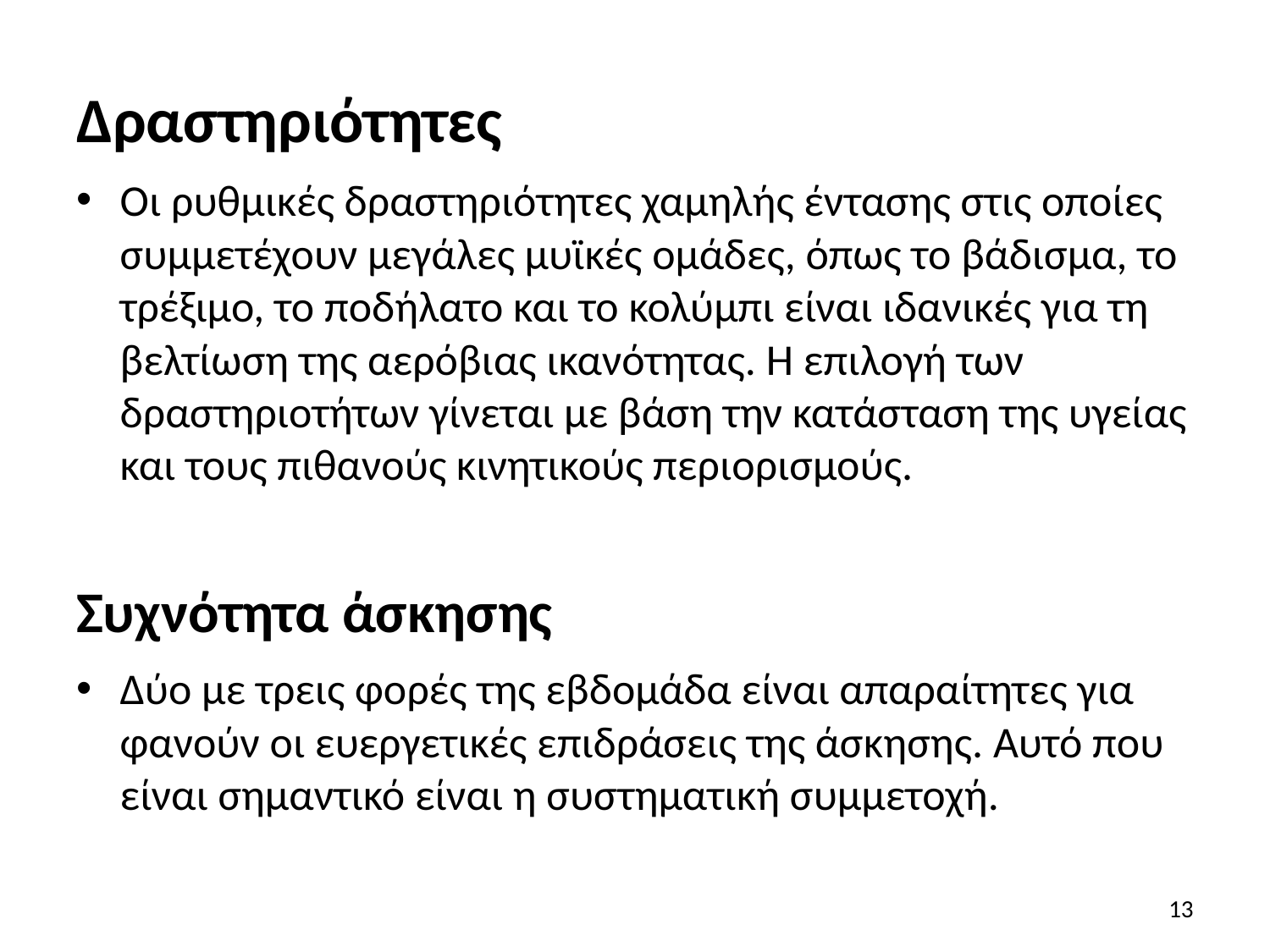

# Δραστηριότητες
Οι ρυθμικές δραστηριότητες χαμηλής έντασης στις οποίες συμμετέχουν μεγάλες μυϊκές ομάδες, όπως το βάδισμα, το τρέξιμο, το ποδήλατο και το κολύμπι είναι ιδανικές για τη βελτίωση της αερόβιας ικανότητας. Η επιλογή των δραστηριοτήτων γίνεται με βάση την κατάσταση της υγείας και τους πιθανούς κινητικούς περιορισμούς.

Συχνότητα άσκησης
Δύο με τρεις φορές της εβδομάδα είναι απαραίτητες για φανούν οι ευεργετικές επιδράσεις της άσκησης. Αυτό που είναι σημαντικό είναι η συστηματική συμμετοχή.

13